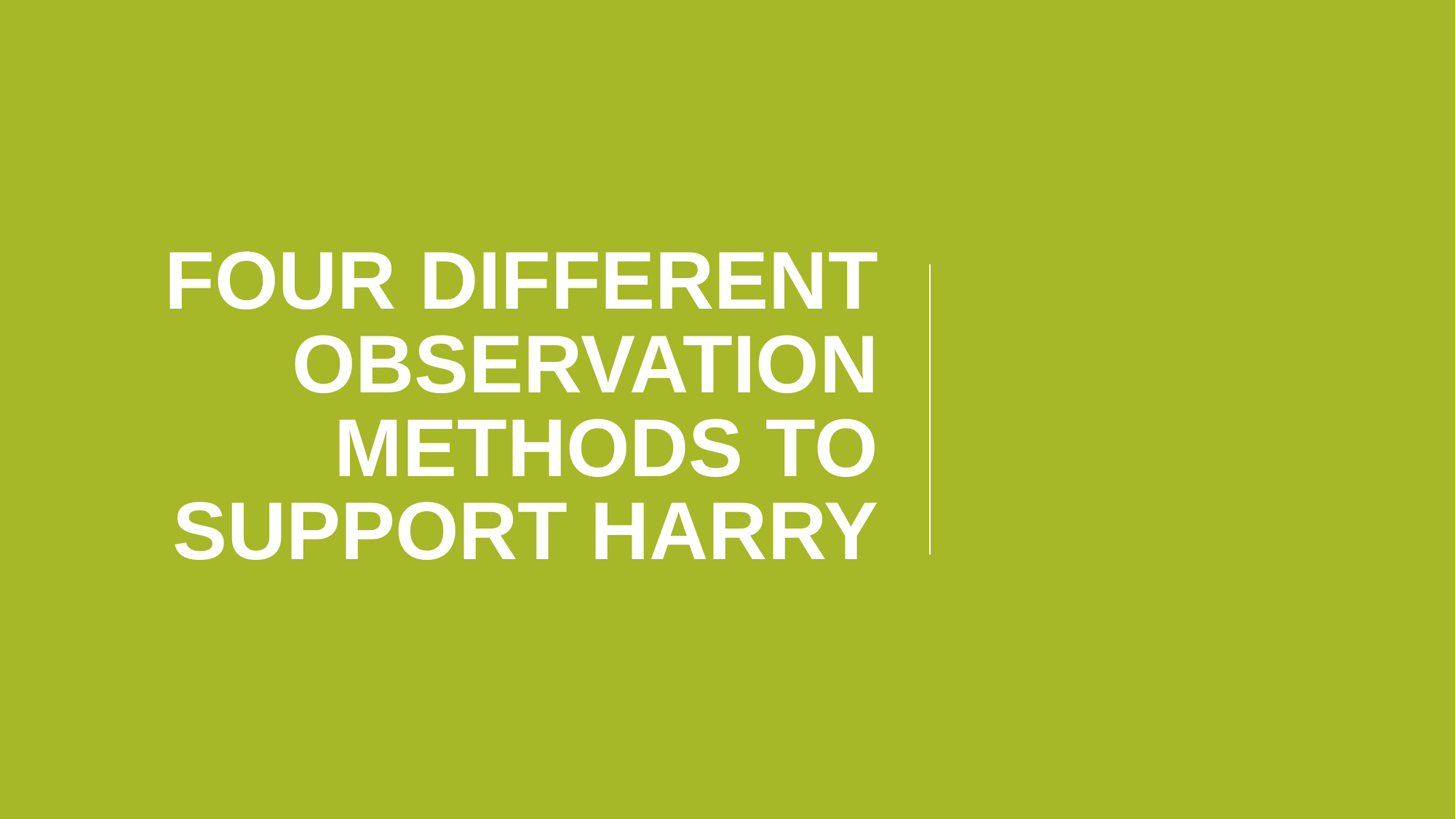

# Four Different observation methods to support Harry